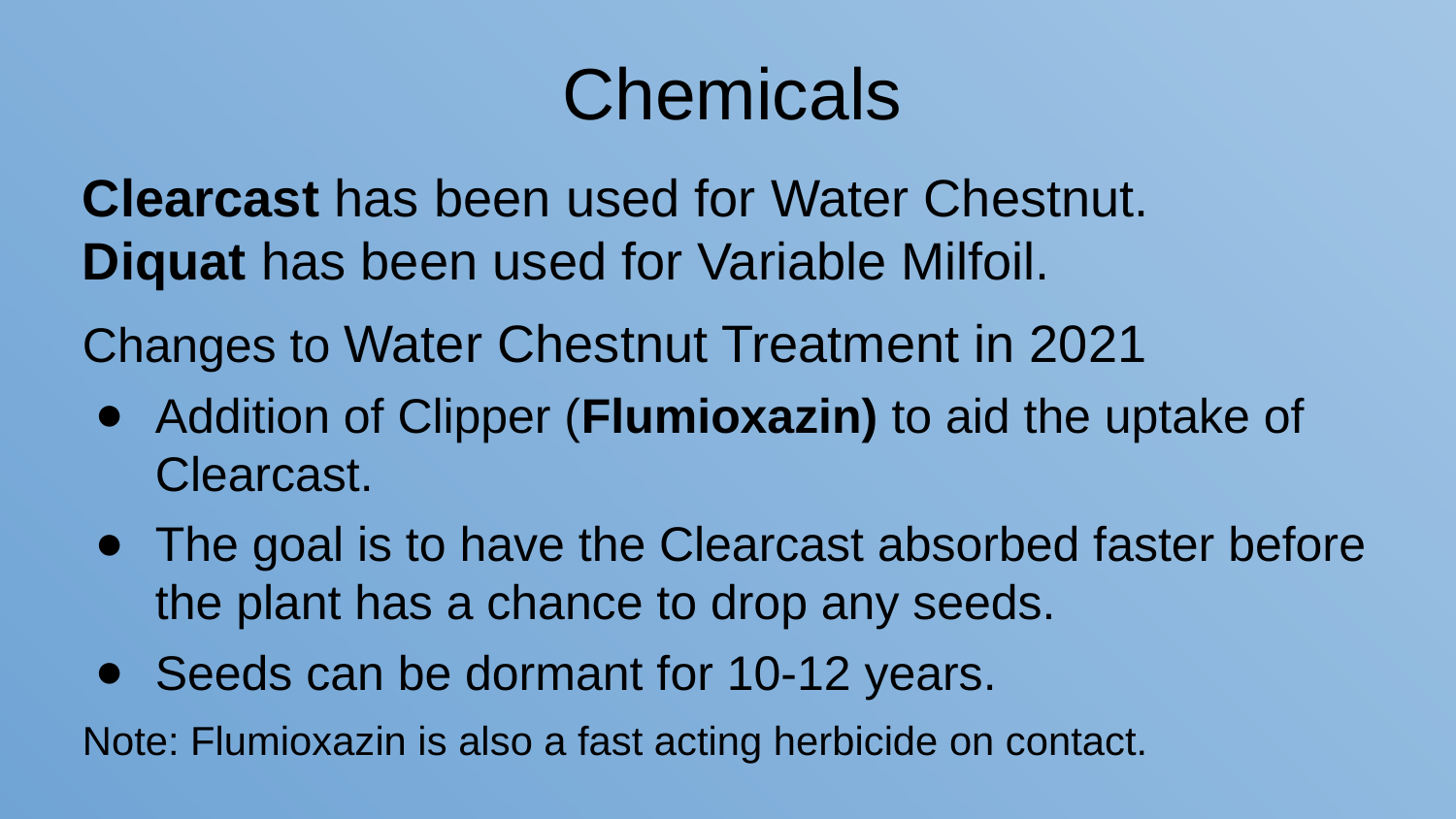

# Chemicals
Clearcast has been used for Water Chestnut.
Diquat has been used for Variable Milfoil.

Changes to Water Chestnut Treatment in 2021
Addition of Clipper (Flumioxazin) to aid the uptake of Clearcast.
The goal is to have the Clearcast absorbed faster before the plant has a chance to drop any seeds.
Seeds can be dormant for 10-12 years.

Note: Flumioxazin is also a fast acting herbicide on contact.